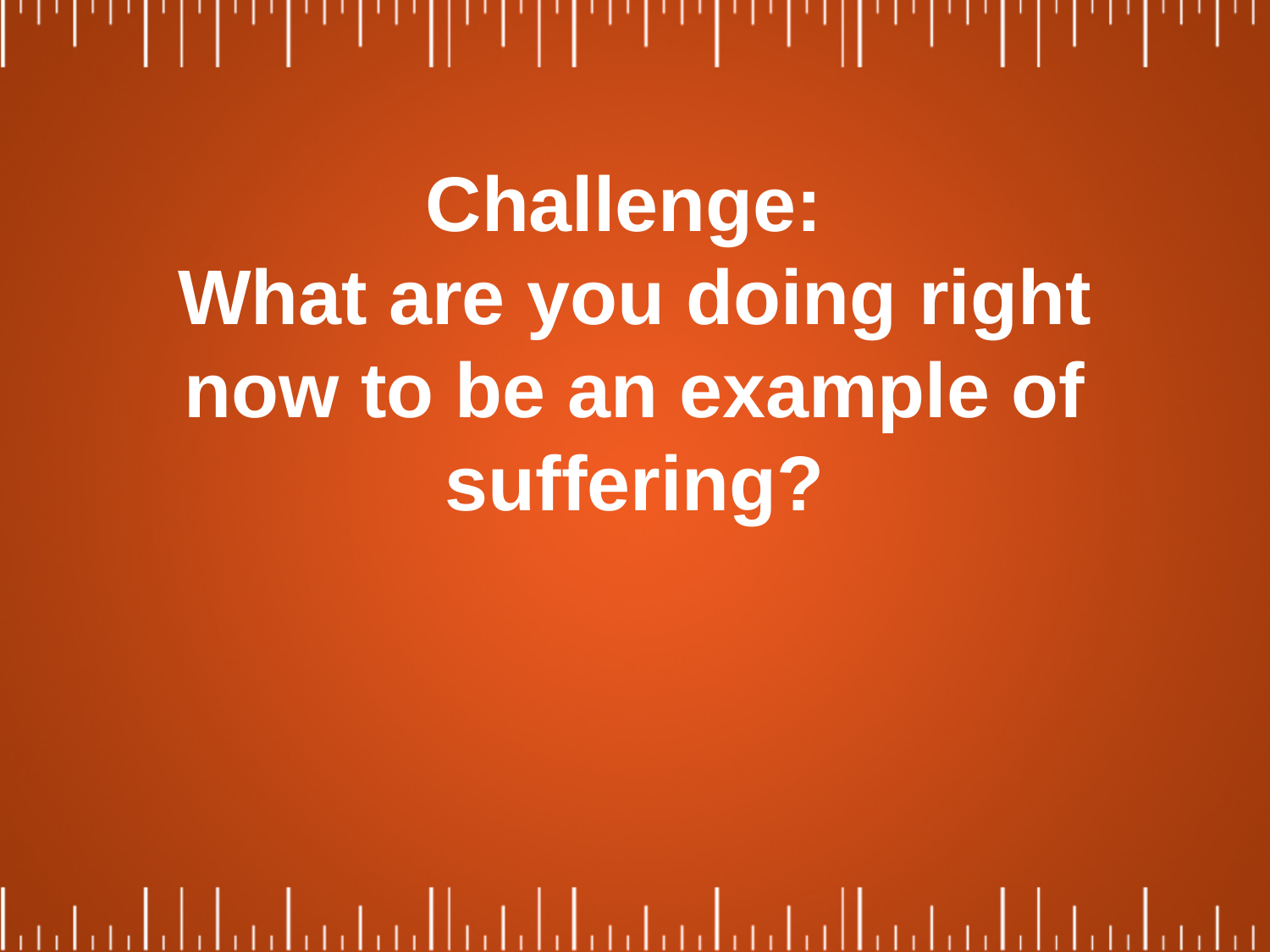

# Challenge: What are you doing right now to be an example of suffering?